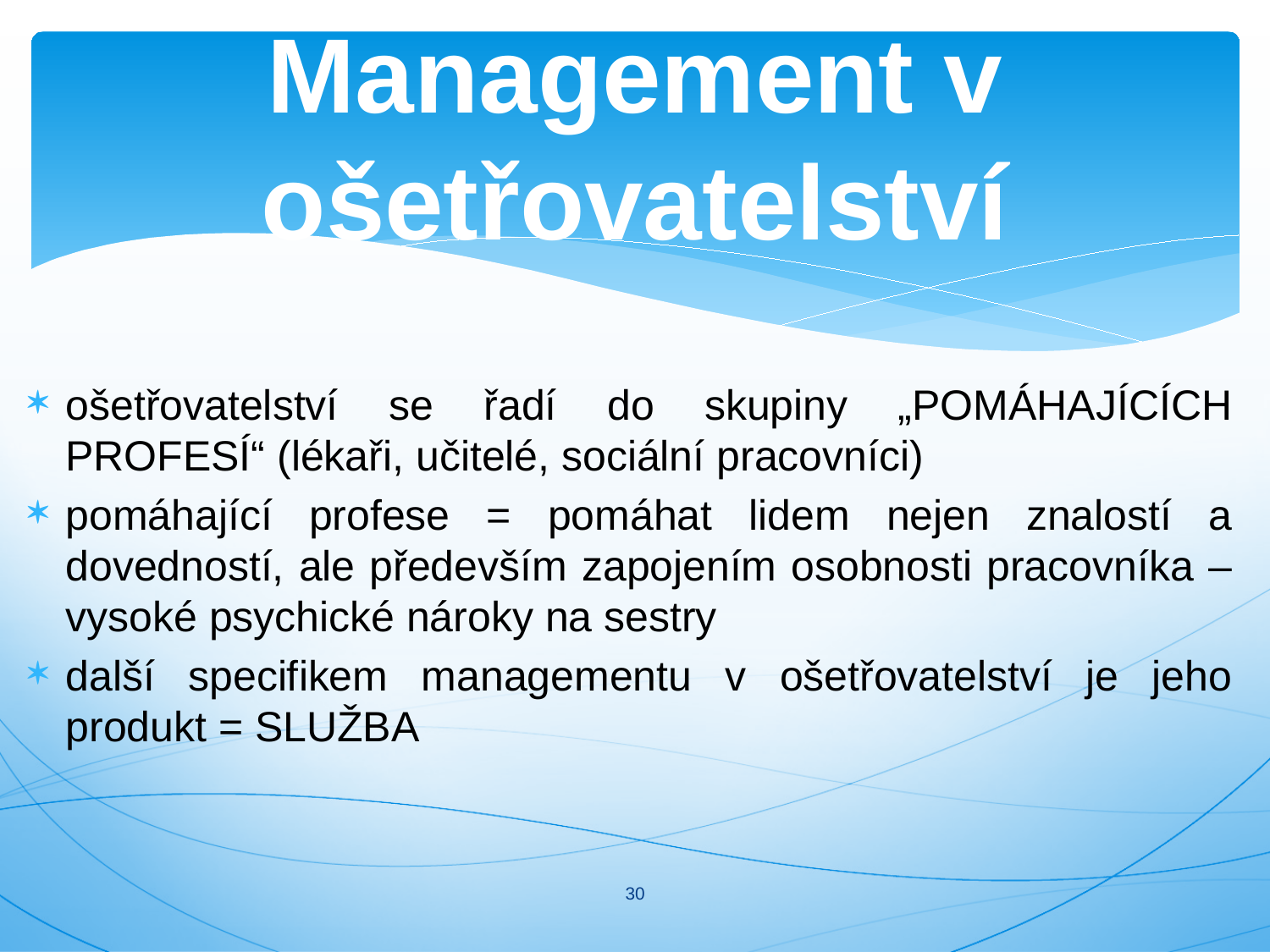

# Management v ošetřovatelství
ošetřovatelství se řadí do skupiny „POMÁHAJÍCÍCH PROFESÍ“ (lékaři, učitelé, sociální pracovníci)
pomáhající profese = pomáhat lidem nejen znalostí a dovedností, ale především zapojením osobnosti pracovníka – vysoké psychické nároky na sestry
další specifikem managementu v ošetřovatelství je jeho produkt = SLUŽBA

30